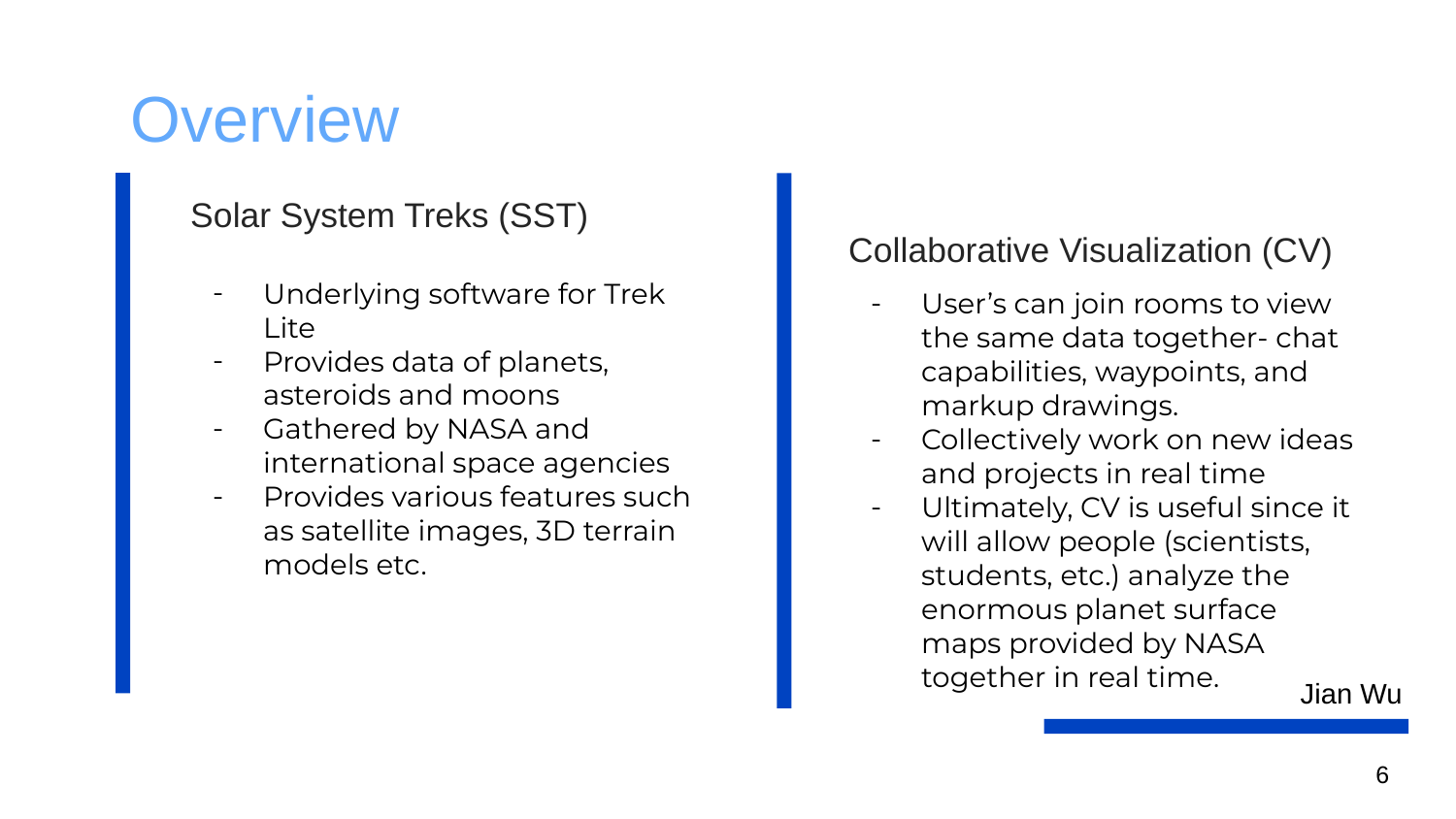

# Overview
Solar System Treks (SST)
Collaborative Visualization (CV)
Underlying software for Trek Lite
Provides data of planets, asteroids and moons
Gathered by NASA and international space agencies
Provides various features such as satellite images, 3D terrain models etc.
User’s can join rooms to view the same data together- chat capabilities, waypoints, and markup drawings.
Collectively work on new ideas and projects in real time
Ultimately, CV is useful since it will allow people (scientists, students, etc.) analyze the enormous planet surface maps provided by NASA together in real time.
Jian Wu
6